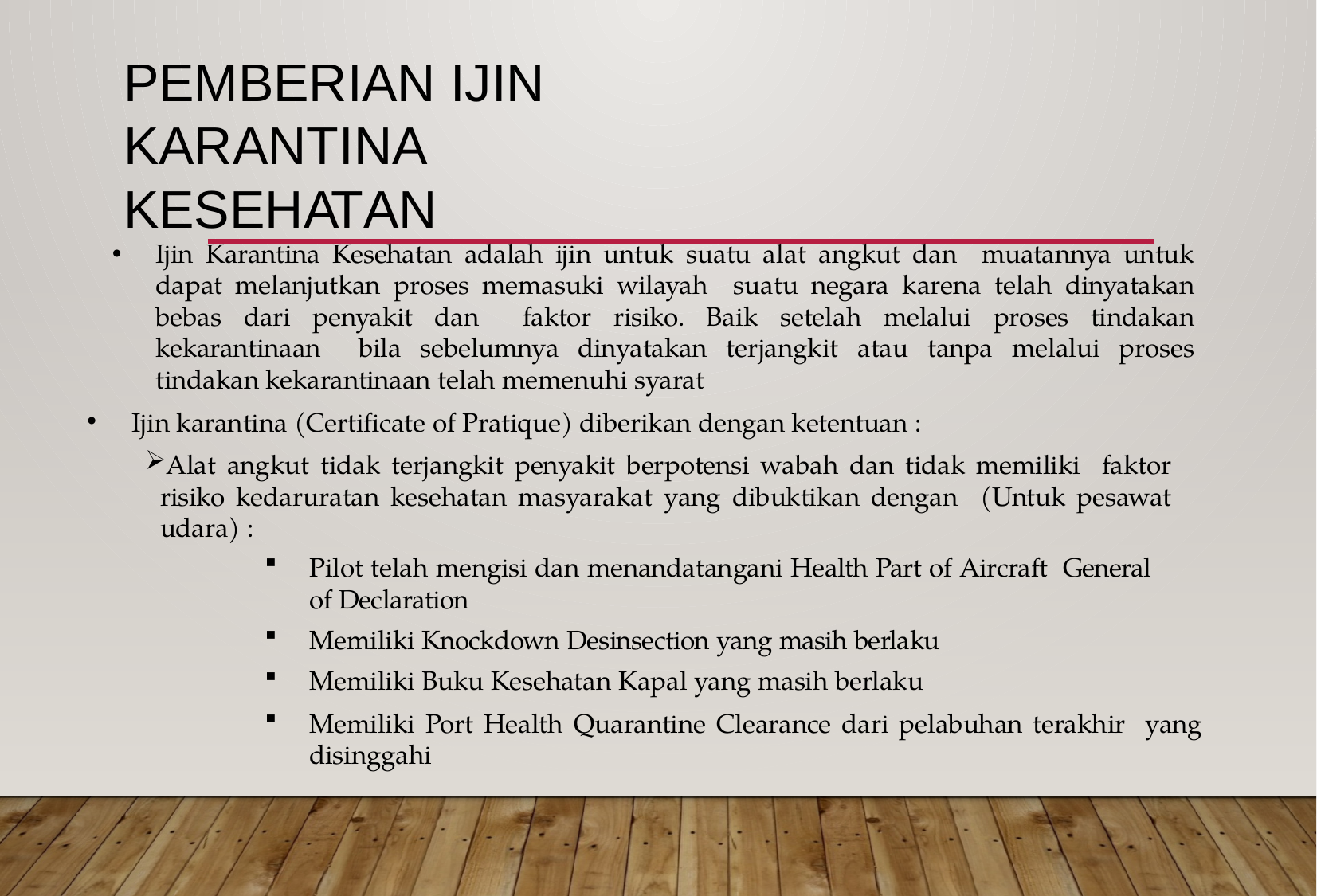

# PEMBERIAN IJIN  KARANTINA KESEHATAN
Ijin Karantina Kesehatan adalah ijin untuk suatu alat angkut dan  muatannya untuk dapat melanjutkan proses memasuki wilayah  suatu negara karena telah dinyatakan bebas dari penyakit dan  faktor risiko. Baik setelah melalui proses tindakan kekarantinaan  bila sebelumnya dinyatakan terjangkit atau tanpa melalui proses tindakan kekarantinaan telah memenuhi syarat
Ijin karantina (Certificate of Pratique) diberikan dengan ketentuan :
Alat angkut tidak terjangkit penyakit berpotensi wabah dan tidak memiliki  faktor risiko kedaruratan kesehatan masyarakat yang dibuktikan dengan  (Untuk pesawat udara) :
Pilot telah mengisi dan menandatangani Health Part of Aircraft  General of Declaration
Memiliki Knockdown Desinsection yang masih berlaku
Memiliki Buku Kesehatan Kapal yang masih berlaku
Memiliki Port Health Quarantine Clearance dari pelabuhan terakhir  yang disinggahi